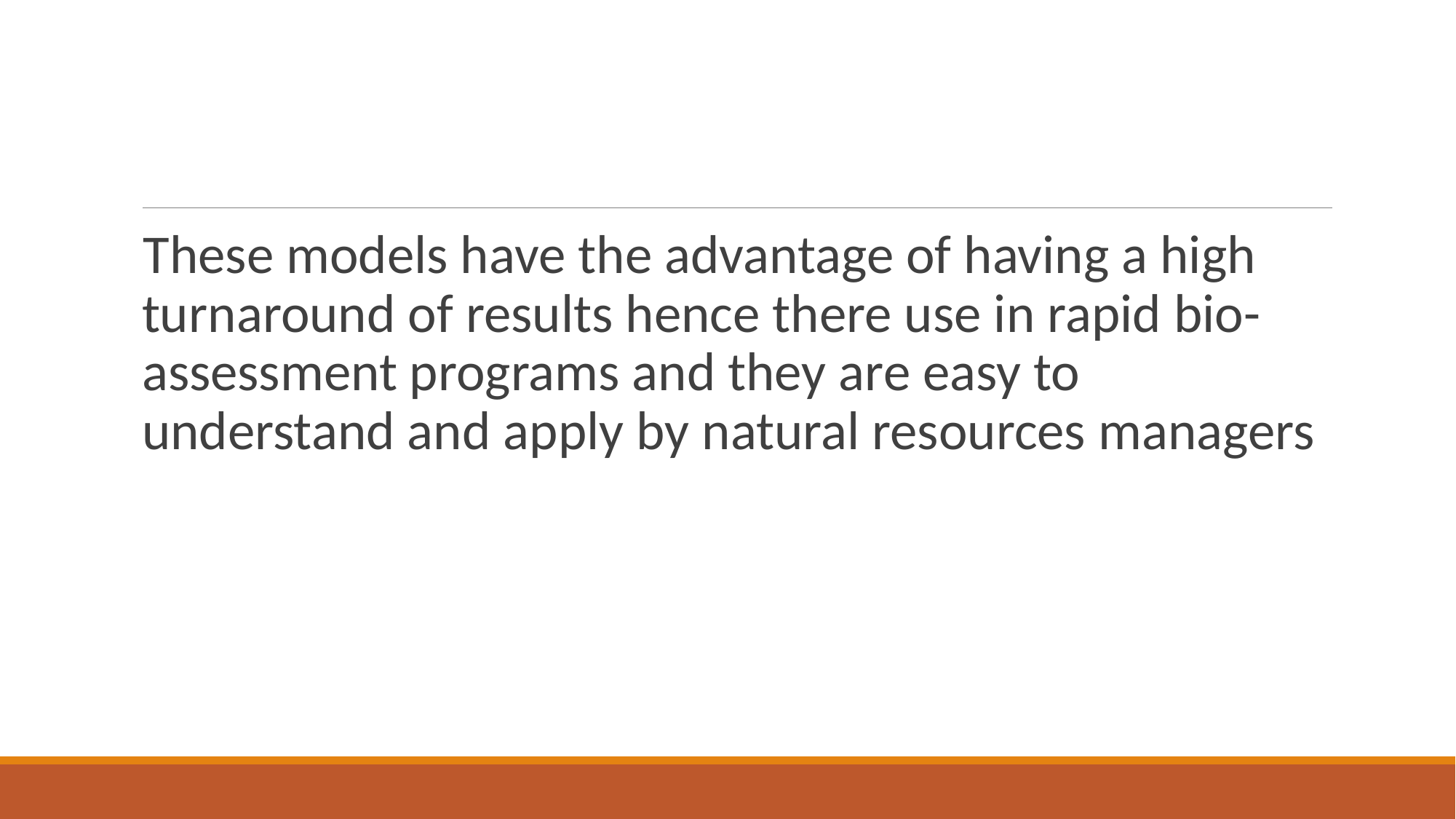

#
These models have the advantage of having a high turnaround of results hence there use in rapid bio-assessment programs and they are easy to understand and apply by natural resources managers